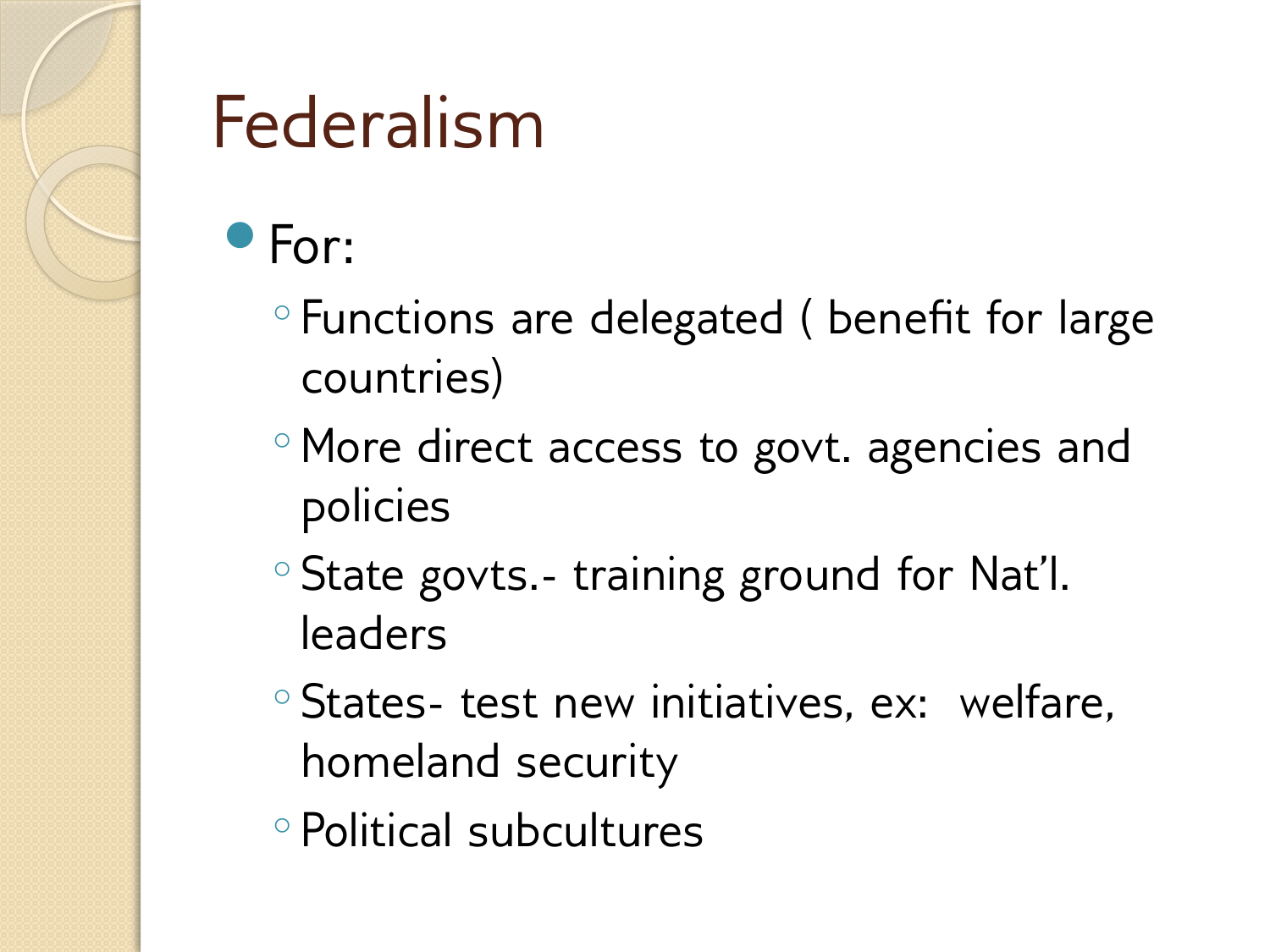

# Federalism
For:
Functions are delegated ( benefit for large countries)
More direct access to govt. agencies and policies
State govts.- training ground for Nat’l. leaders
States- test new initiatives, ex:  welfare, homeland security
Political subcultures